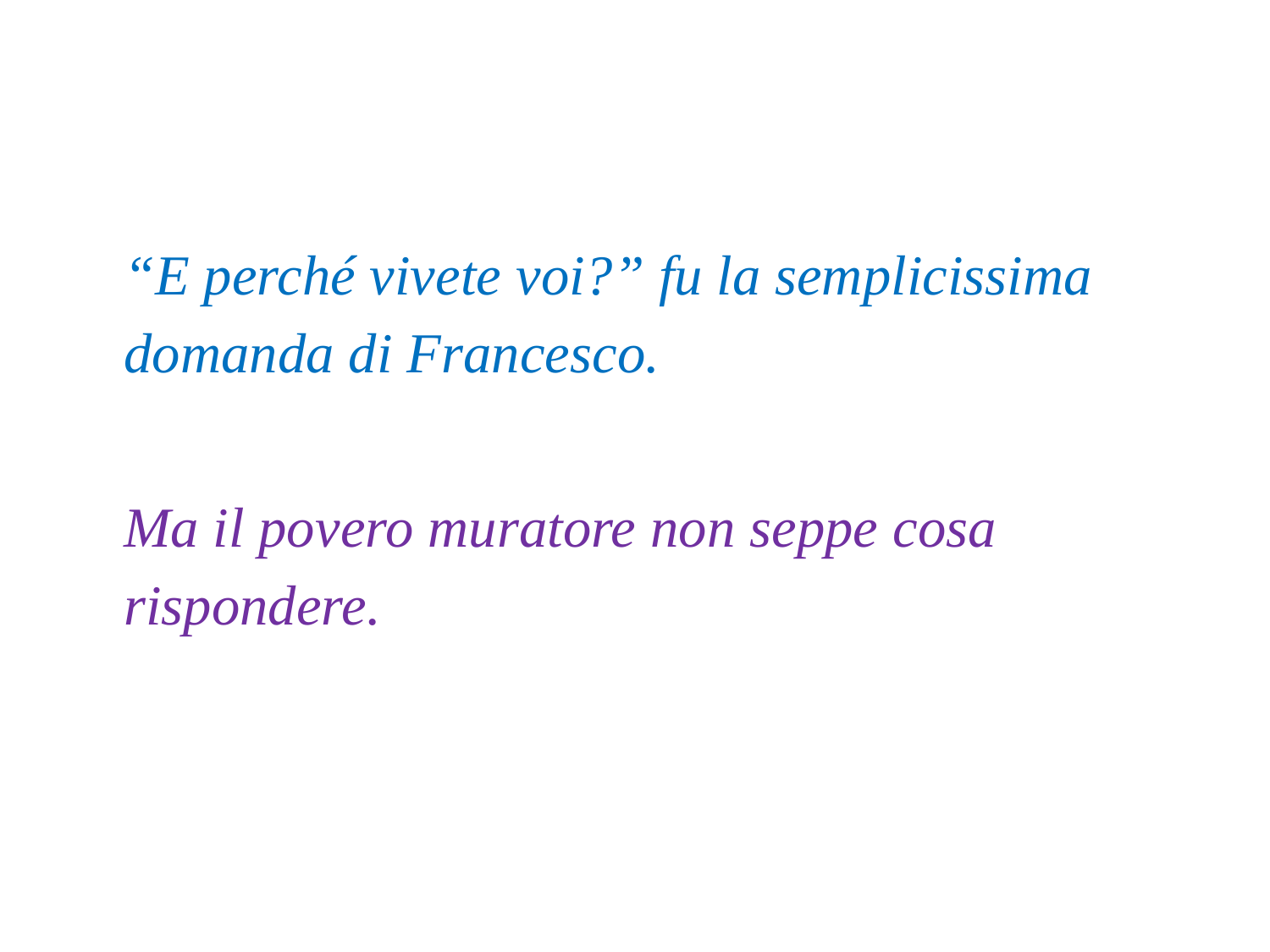

“E perché vivete voi?” fu la semplicissima domanda di Francesco.
Ma il povero muratore non seppe cosa rispondere.